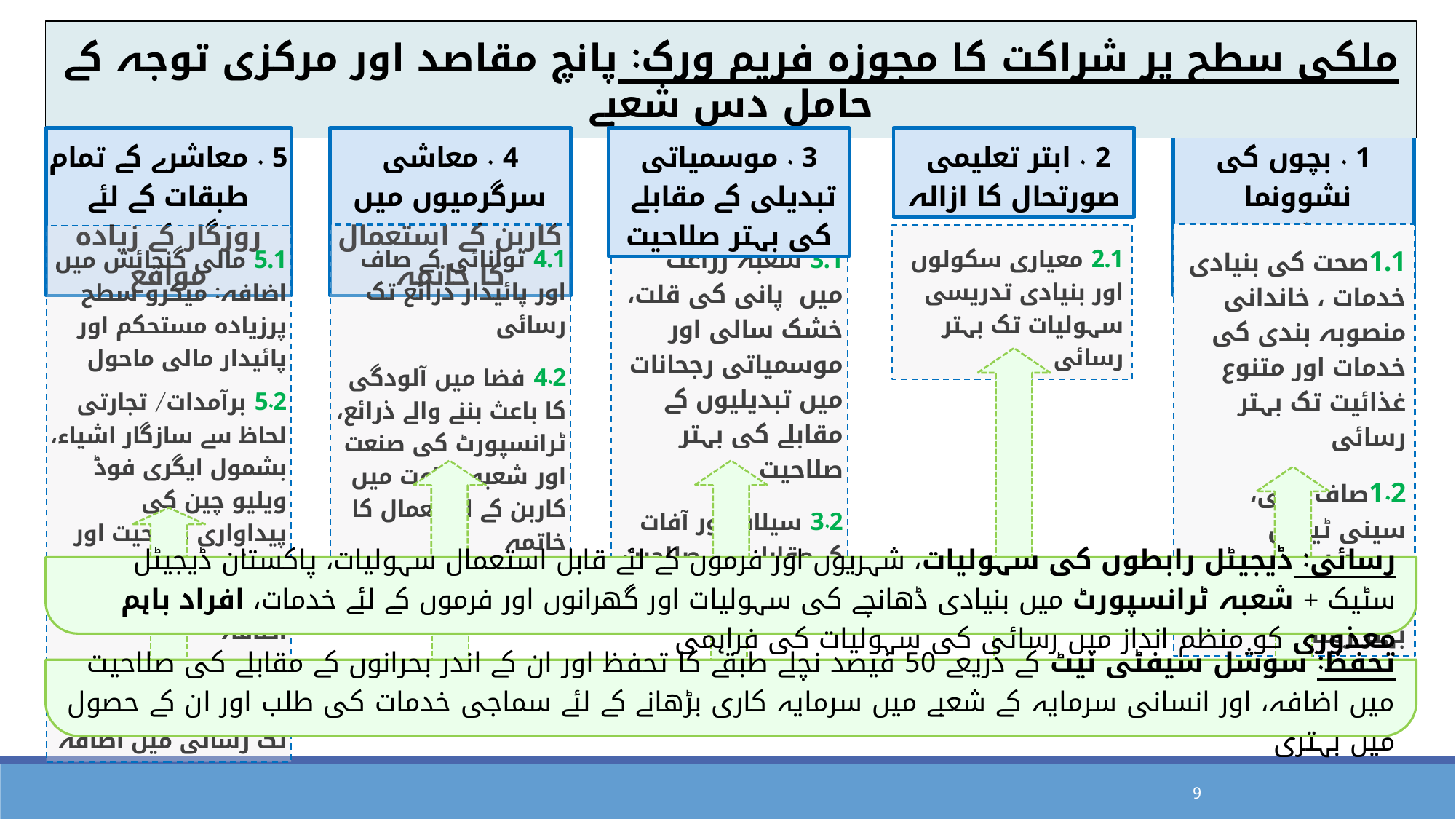

ملکی سطح پر شراکت کا مجوزہ فریم ورک: پانچ مقاصد اور مرکزی توجہ کے حامل دس شعبے
5 . معاشرے کے تمام طبقات کے لئے روزگار کے زیادہ مواقع
4 . معاشی سرگرمیوں میں کاربن کے استعمال کا خاتمہ
3 . موسمیاتی تبدیلی کے مقابلے
کی بہتر صلاحیت
2 . ابتر تعلیمی
صورتحال کا ازالہ
1 . بچوں کی نشوونما
میں کمی کا ازالہ
1.1صحت کی بنیادی خدمات ، خاندانی منصوبہ بندی کی خدمات اور متنوع غذائیت تک بہتر رسائی
1.2صاف پانی، سینی ٹیشن سہولیات اور حفظانِ صحت تک بہتر رسائی
4.1 توانائی کے صاف اور پائیدار ذرائع تک رسائی
4.2 فضا میں آلودگی کا باعث بننے والے ذرائع، ٹرانسپورٹ کی صنعت اور شعبہ زراعت میں کاربن کے استعمال کا خاتمہ
2.1 معیاری سکولوں اور بنیادی تدریسی سہولیات تک بہتر رسائی
5.1 مالی گنجائش میں اضافہ: میکرو سطح پرزیادہ مستحکم اور پائیدار مالی ماحول
5.2 برآمدات/ تجارتی لحاظ سے سازگار اشیاء، بشمول ایگری فوڈ ویلیو چین کی پیداواری صلاحیت اور ان شعبوں میں نجی سرمایہ کاری میں اضافہ
5.3 معاشرے کے تمام طبقات کے لئے سرمائے تک رسائی میں اضافہ
3.1 شعبہ زراعت میں  پانی کی قلت، خشک سالی اور موسمیاتی رجحانات میں تبدیلیوں کے مقابلے کی بہتر صلاحیت
3.2 سیلاب اور آفات کے مقابلے کی صلاحیت میں اضافہ

رسائی: ڈیجیٹل رابطوں کی سہولیات، شہریوں اور فرموں کے لئے قابل استعمال سہولیات، پاکستان ڈیجیٹل سٹیک + شعبہ ٹرانسپورٹ میں بنیادی ڈھانچے کی سہولیات اور گھرانوں اور فرموں کے لئے خدمات، افراد باہم معذوری کو منظم انداز میں رسائی کی سہولیات کی فراہمی

تحفظ: سوشل سیفٹی نیٹ کے ذریعے 50 فیصد نچلے طبقے کا تحفظ اور ان کے اندر بحرانوں کے مقابلے کی صلاحیت میں اضافہ، اور انسانی سرمایہ کے شعبے میں سرمایہ کاری بڑھانے کے لئے سماجی خدمات کی طلب اور ان کے حصول میں بہتری
9